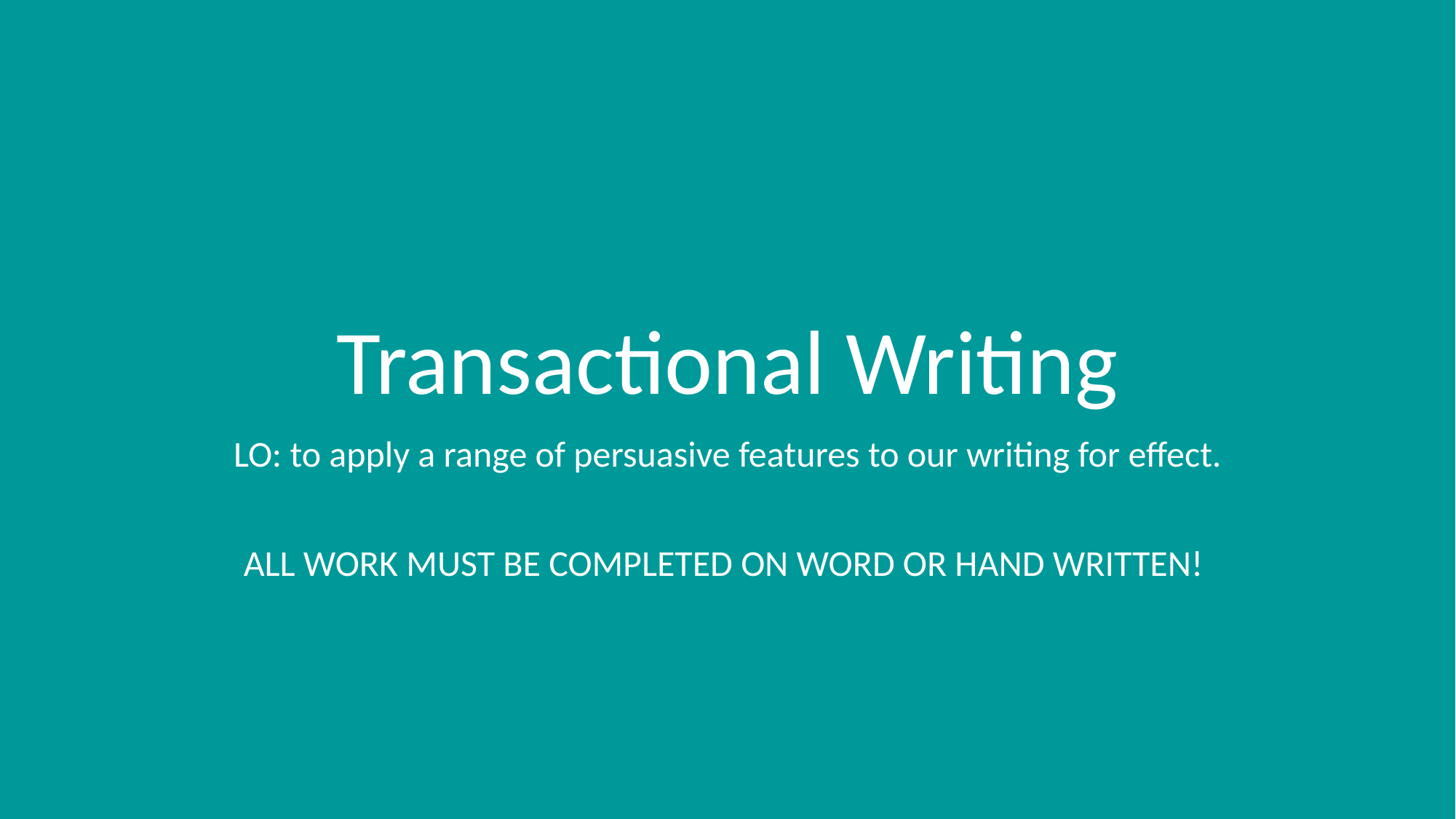

# Transactional Writing
LO: to apply a range of persuasive features to our writing for effect.

ALL WORK MUST BE COMPLETED ON WORD OR HAND WRITTEN!